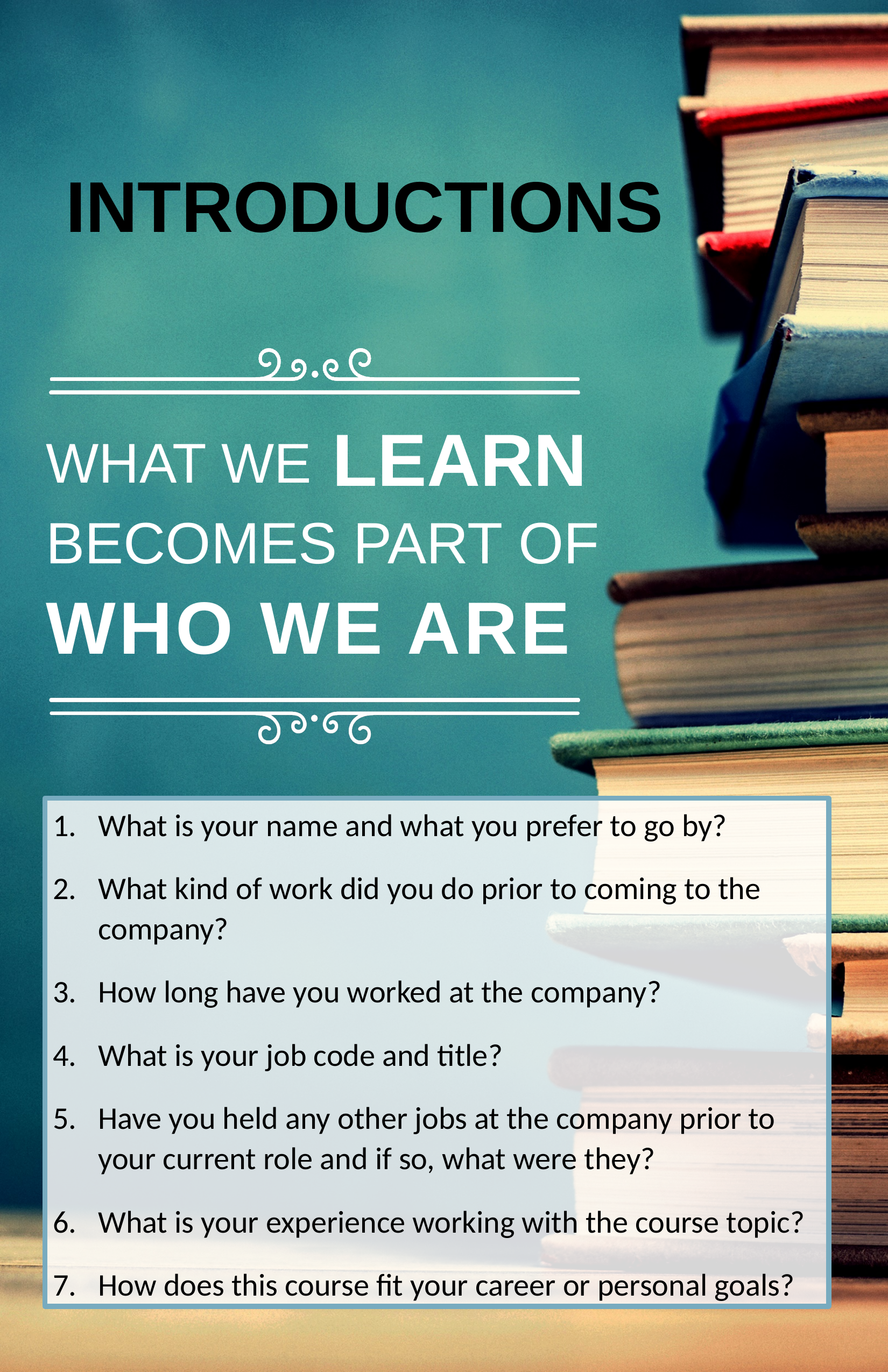

INTRODUCTIONS
# LEARN
WHAT WE
BECOMES PART OF
WHO WE ARE
What is your name and what you prefer to go by?

What kind of work did you do prior to coming to the company?

How long have you worked at the company?

What is your job code and title?

Have you held any other jobs at the company prior to your current role and if so, what were they?

What is your experience working with the course topic?

How does this course fit your career or personal goals?